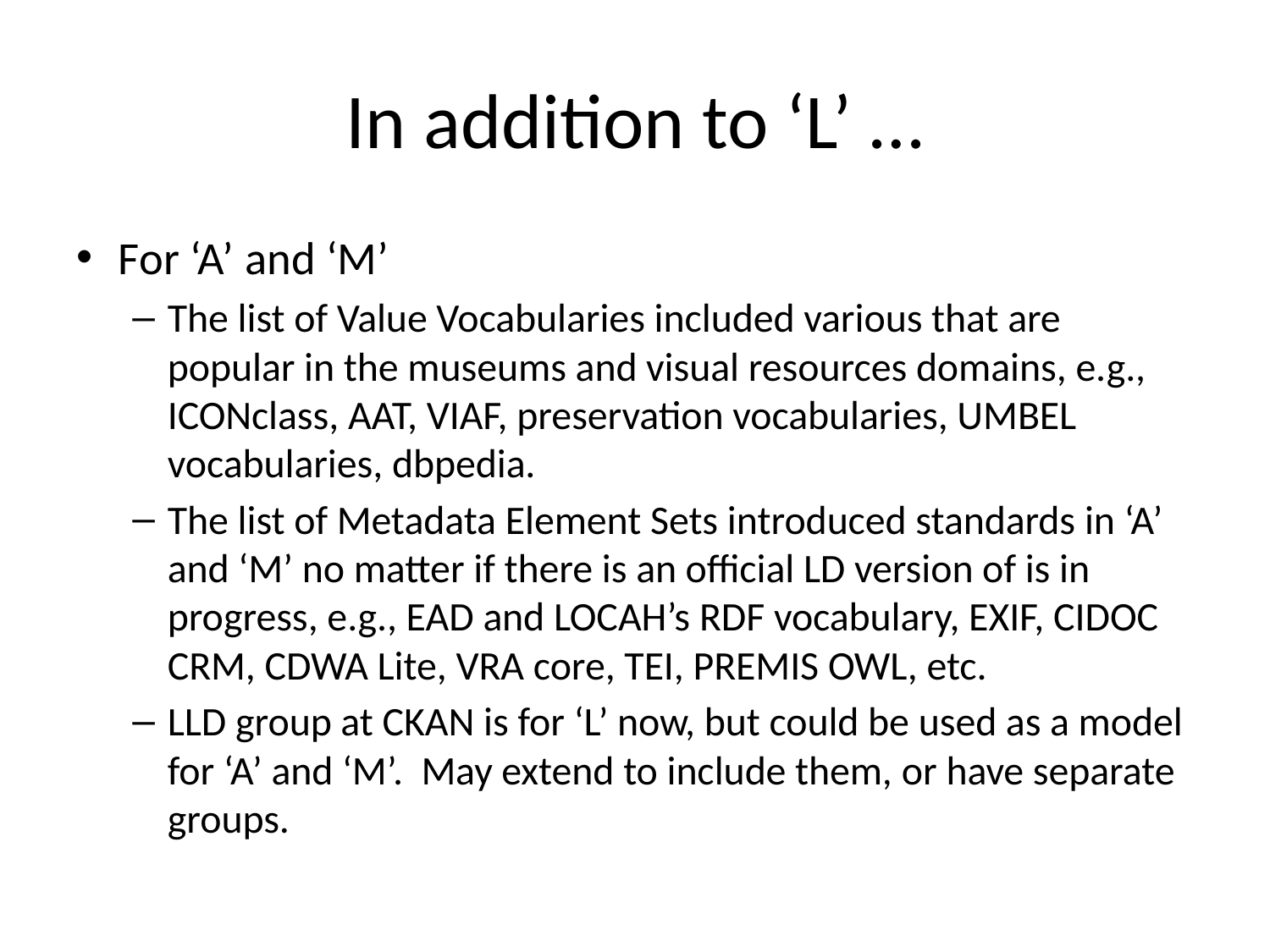

# In addition to ‘L’ …
For ‘A’ and ‘M’
The list of Value Vocabularies included various that are popular in the museums and visual resources domains, e.g., ICONclass, AAT, VIAF, preservation vocabularies, UMBEL vocabularies, dbpedia.
The list of Metadata Element Sets introduced standards in ‘A’ and ‘M’ no matter if there is an official LD version of is in progress, e.g., EAD and LOCAH’s RDF vocabulary, EXIF, CIDOC CRM, CDWA Lite, VRA core, TEI, PREMIS OWL, etc.
LLD group at CKAN is for ‘L’ now, but could be used as a model for ‘A’ and ‘M’.  May extend to include them, or have separate groups.